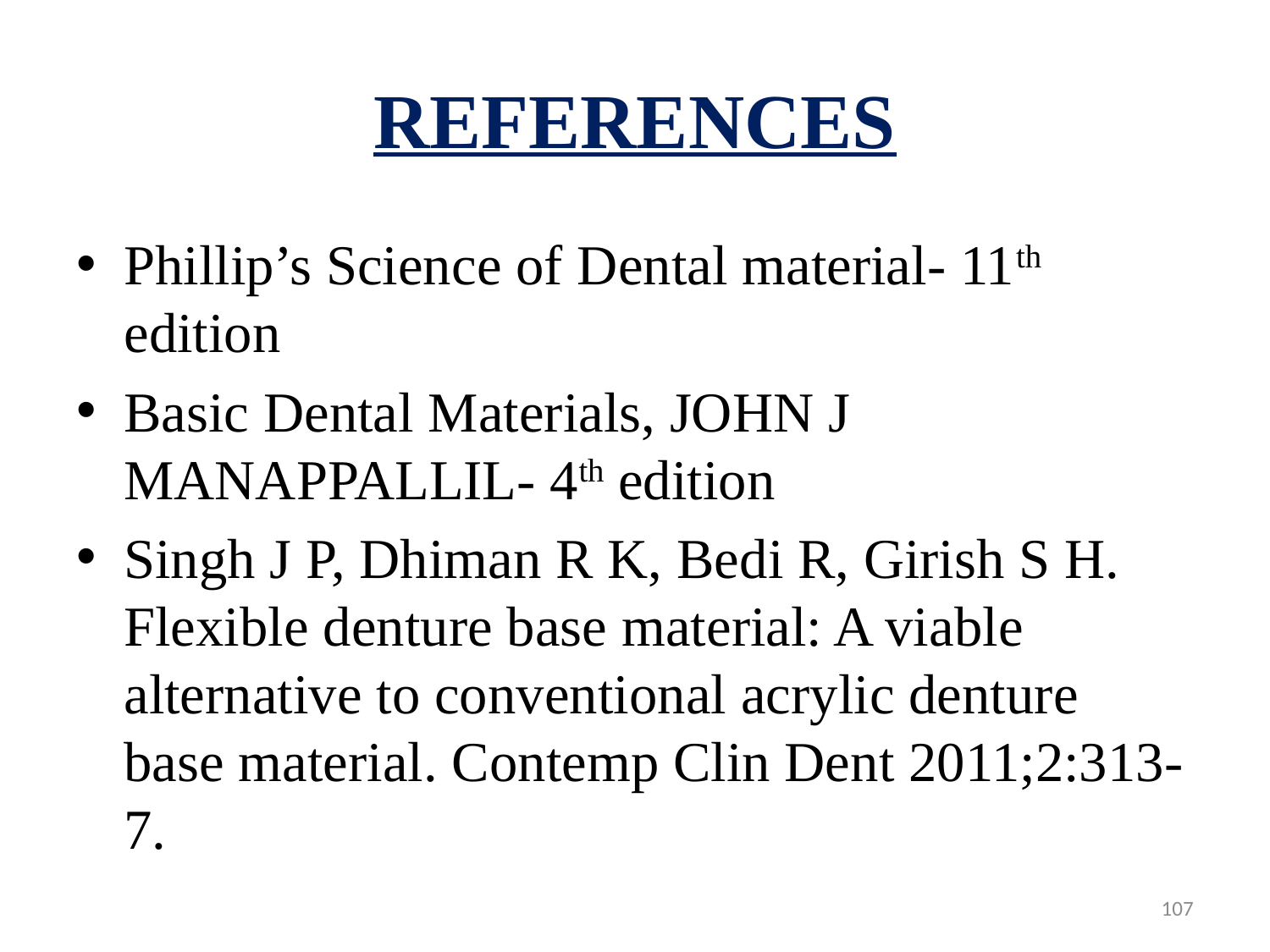

# REFERENCES
Phillip’s Science of Dental material- 11th edition
Basic Dental Materials, JOHN J MANAPPALLIL- 4th edition
Singh J P, Dhiman R K, Bedi R, Girish S H. Flexible denture base material: A viable alternative to conventional acrylic denture base material. Contemp Clin Dent 2011;2:313-7.

107